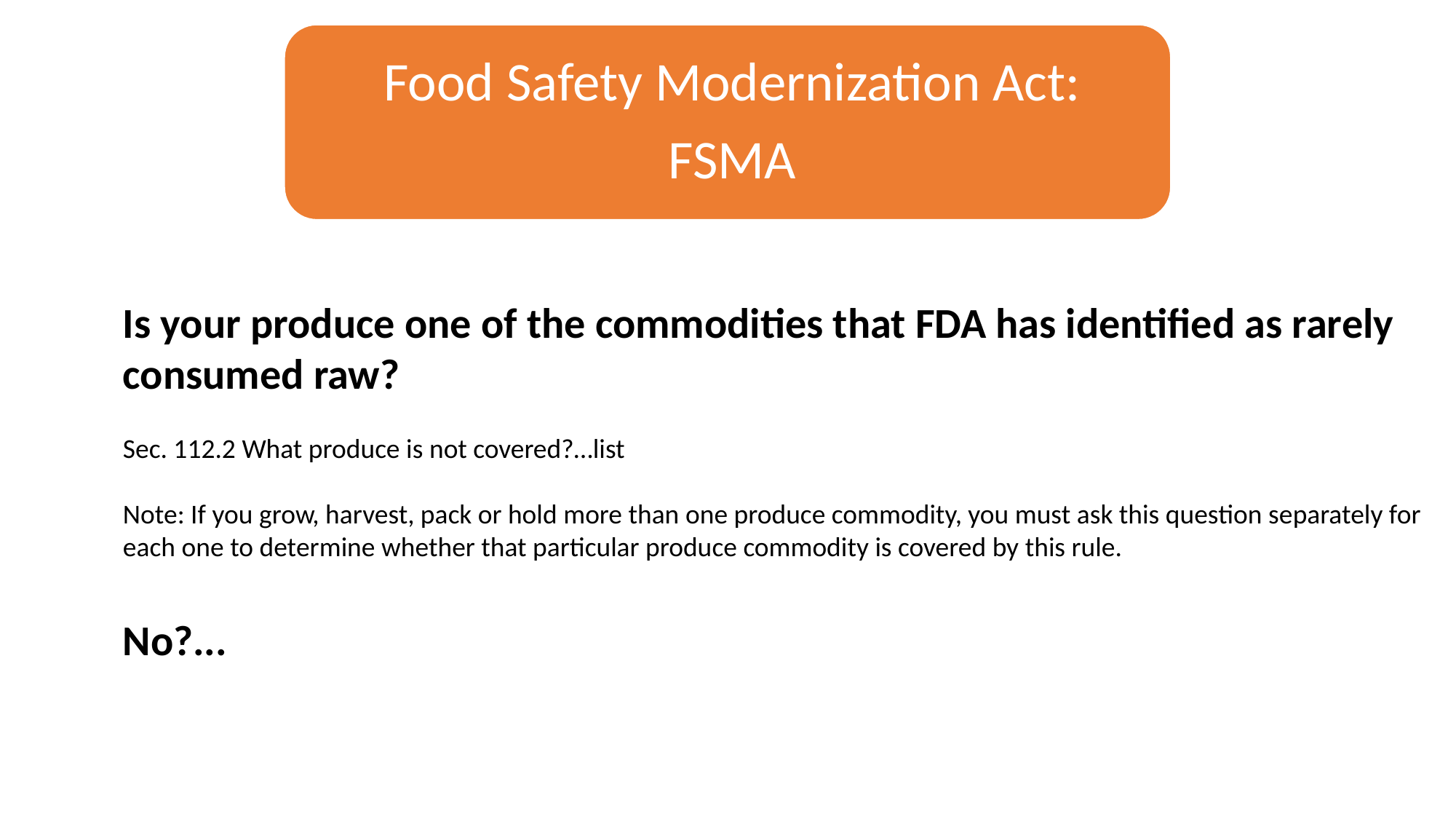

Food Safety Modernization Act:
FSMA

Is your produce one of the commodities that FDA has identified as rarely consumed raw?

Sec. 112.2 What produce is not covered?…list

Note: If you grow, harvest, pack or hold more than one produce commodity, you must ask this question separately for each one to determine whether that particular produce commodity is covered by this rule.

No?...

|  |
| --- |
#